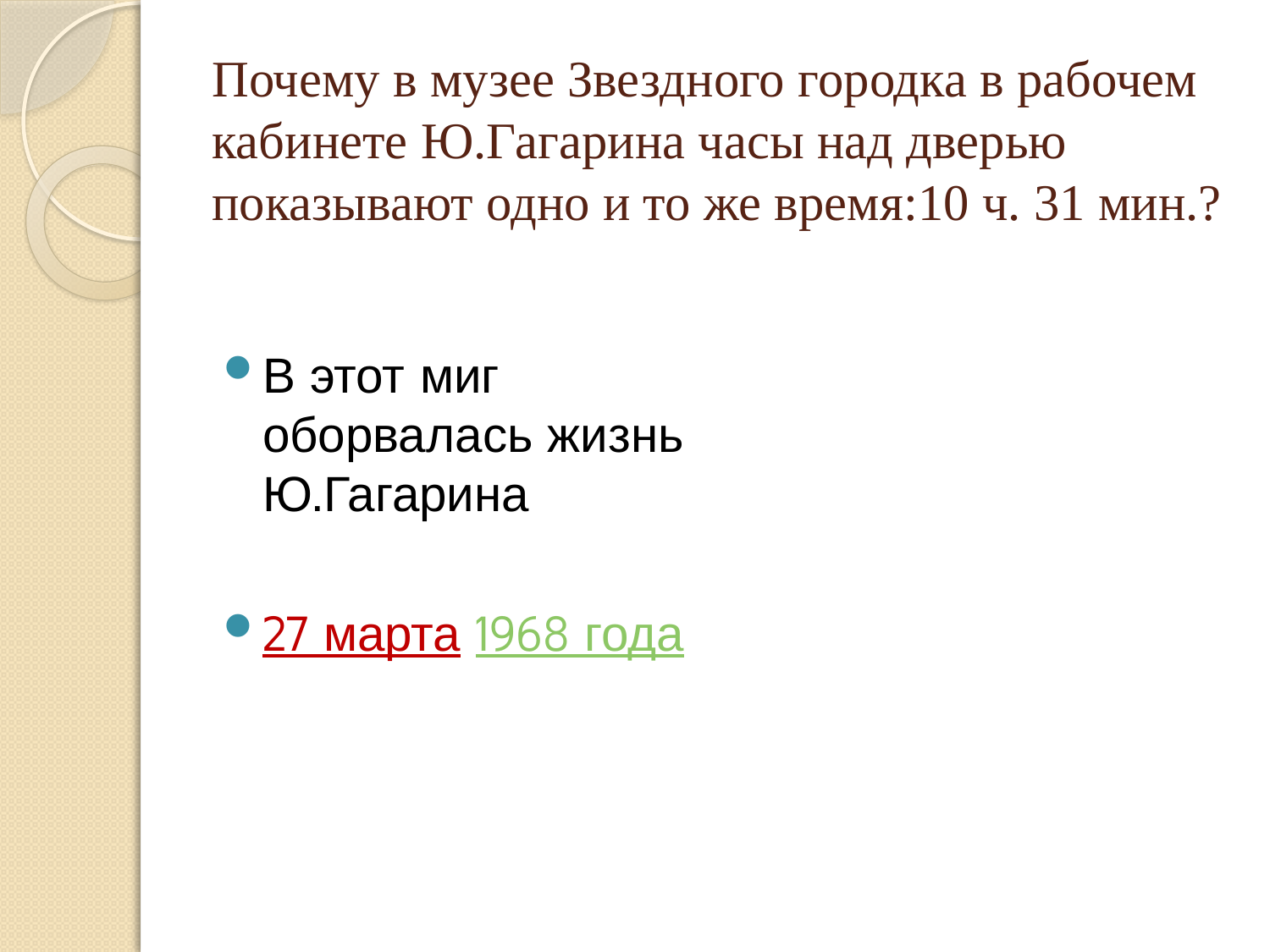

# Почему в музее Звездного городка в рабочем кабинете Ю.Гагарина часы над дверью показывают одно и то же время:10 ч. 31 мин.?
В этот миг оборвалась жизнь Ю.Гагарина

27 марта 1968 года